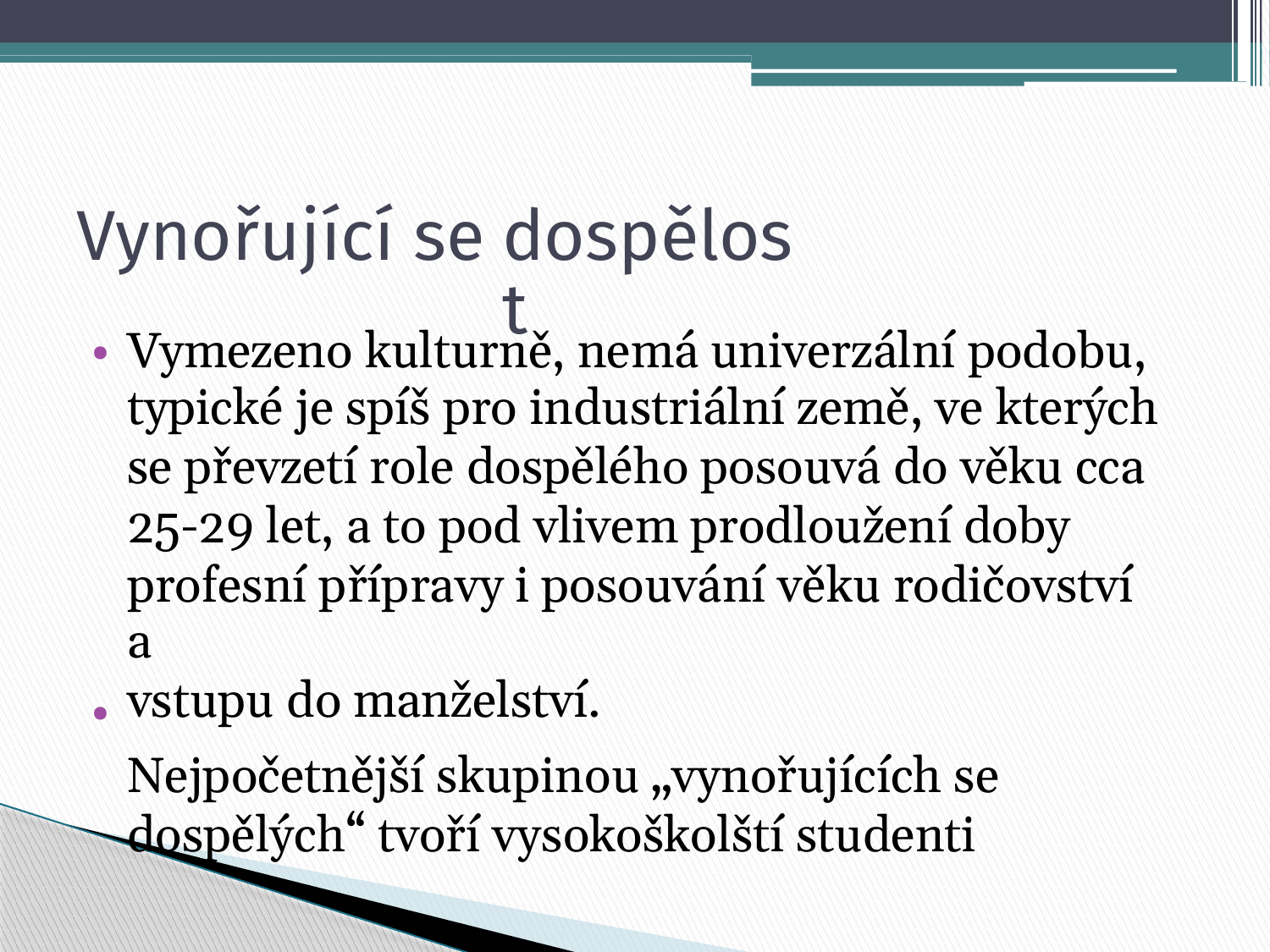

Vynořující se
dospělost
•
Vymezeno kulturně, nemá univerzální podobu,
typické je spíš pro industriální země, ve kterých
se převzetí role dospělého posouvá do věku cca
25-29 let, a to pod vlivem prodloužení doby
profesní přípravy i posouvání věku rodičovství a
vstupu do manželství.
Nejpočetnější skupinou „vynořujících se dospělých“ tvoří vysokoškolští studenti
•